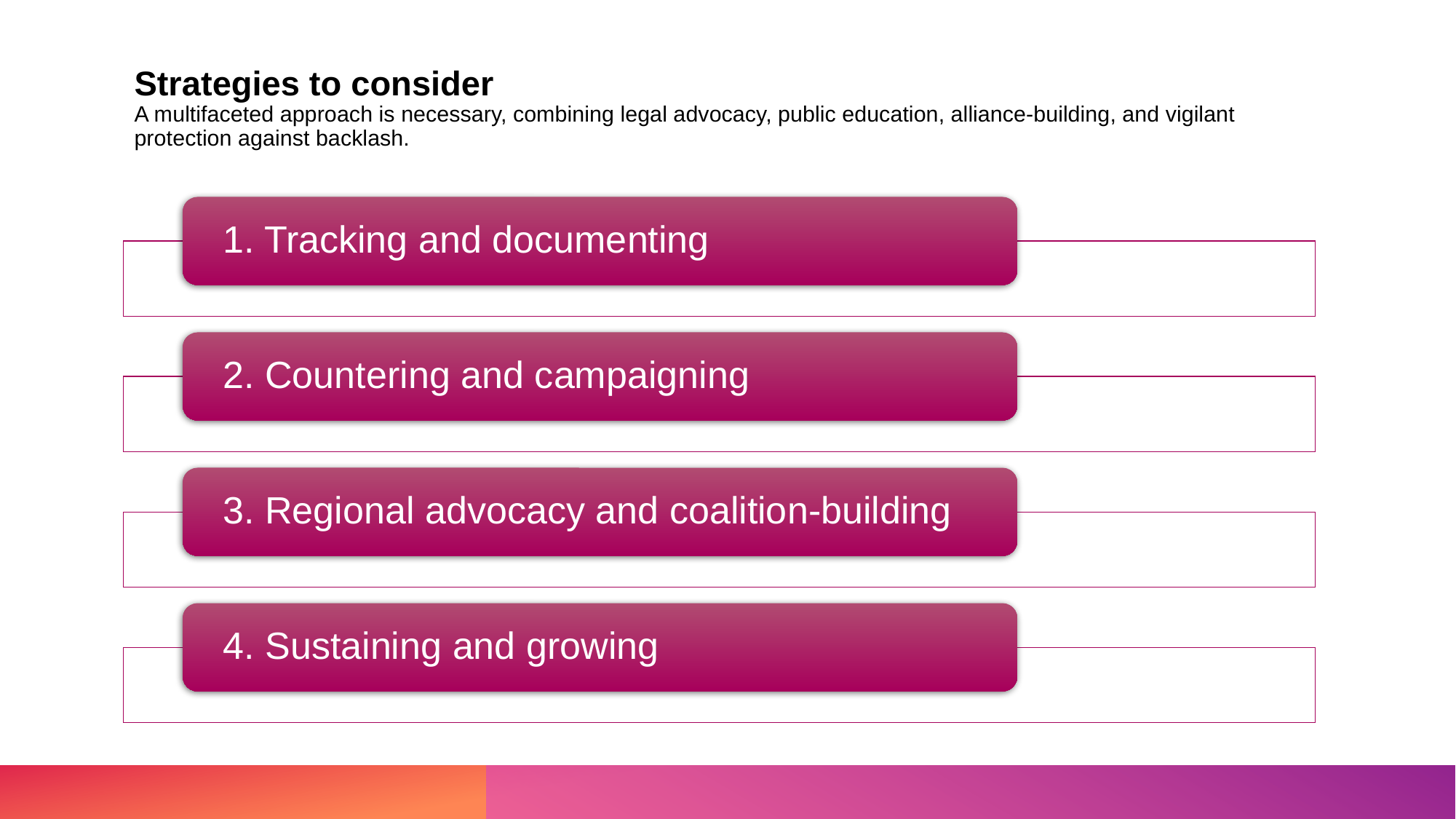

# Strategies to consider A multifaceted approach is necessary, combining legal advocacy, public education, alliance-building, and vigilant protection against backlash.
1. Tracking and documenting
2. Countering and campaigning
3. Regional advocacy and coalition-building
4. Sustaining and growing